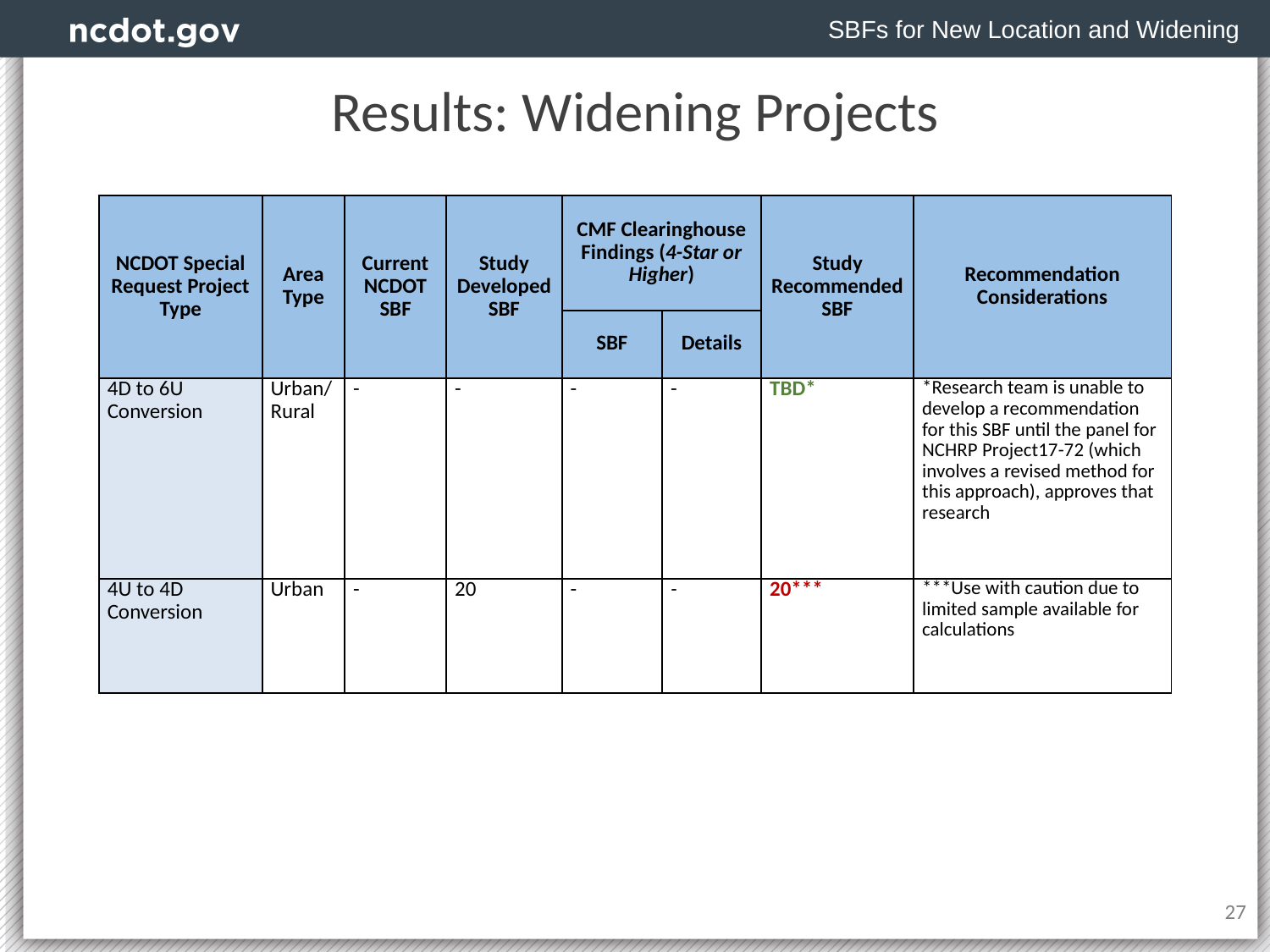

SBFs for New Location and Widening
Results: Widening Projects
| NCDOT Special Request Project Type | Area Type | Current NCDOT SBF | Study Developed SBF | CMF Clearinghouse Findings (4-Star or Higher) |  | Study Recommended SBF | Recommendation Considerations |
| --- | --- | --- | --- | --- | --- | --- | --- |
|  |  |  |  | SBF | Details |  |  |
| 4D to 6U Conversion | Urban/ Rural | - | - | - | - | TBD\* | \*Research team is unable to develop a recommendation for this SBF until the panel for NCHRP Project17-72 (which involves a revised method for this approach), approves that research |
| 4U to 4D Conversion | Urban | - | 20 | - | - | 20\*\*\* | \*\*\*Use with caution due to limited sample available for calculations |
27